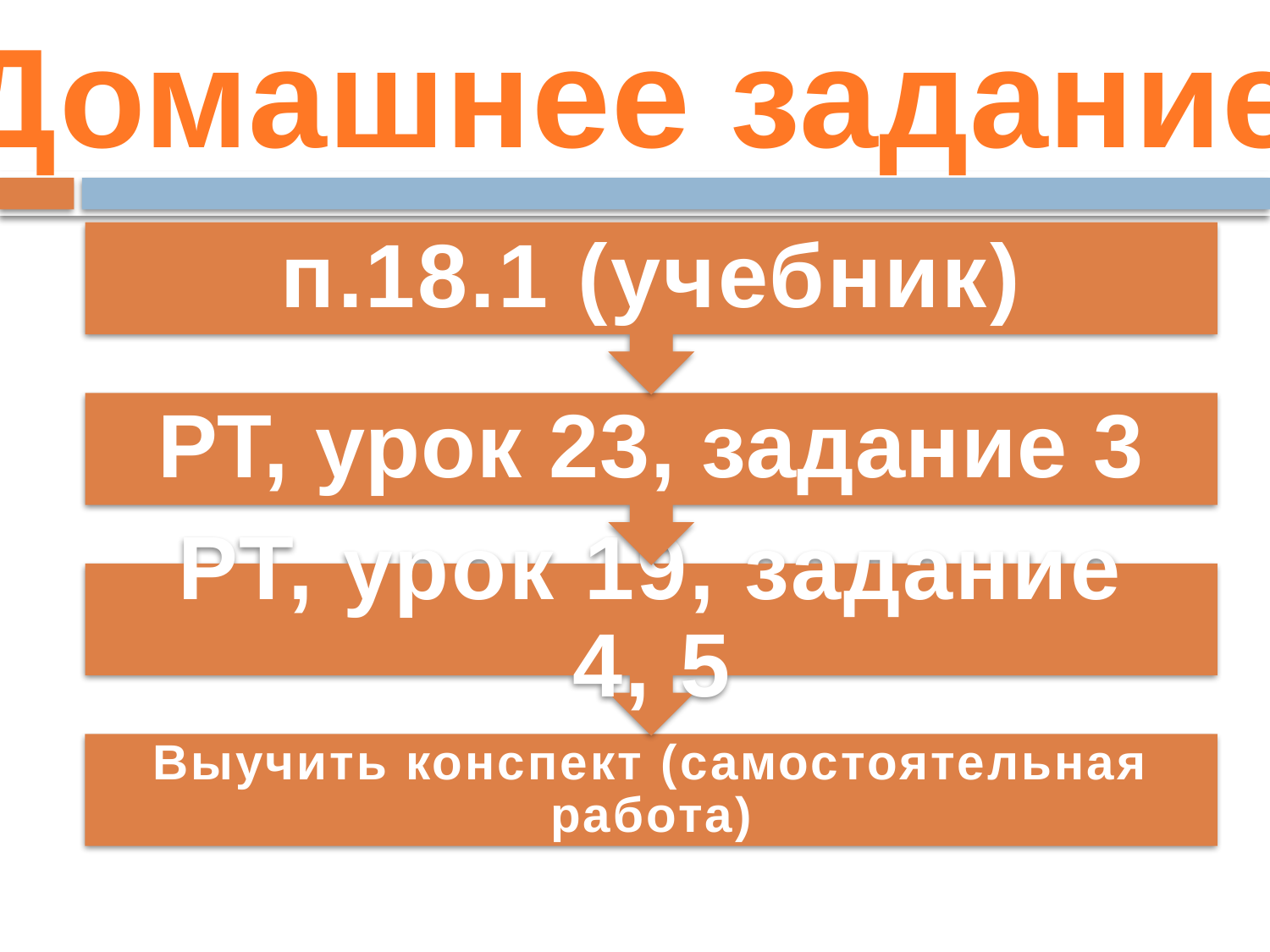

Домашнее задание
#
Выучить конспект (самостоятельная работа)
РТ, урок 19, задание 4, 5
РТ, урок 23, задание 3
п.18.1 (учебник)